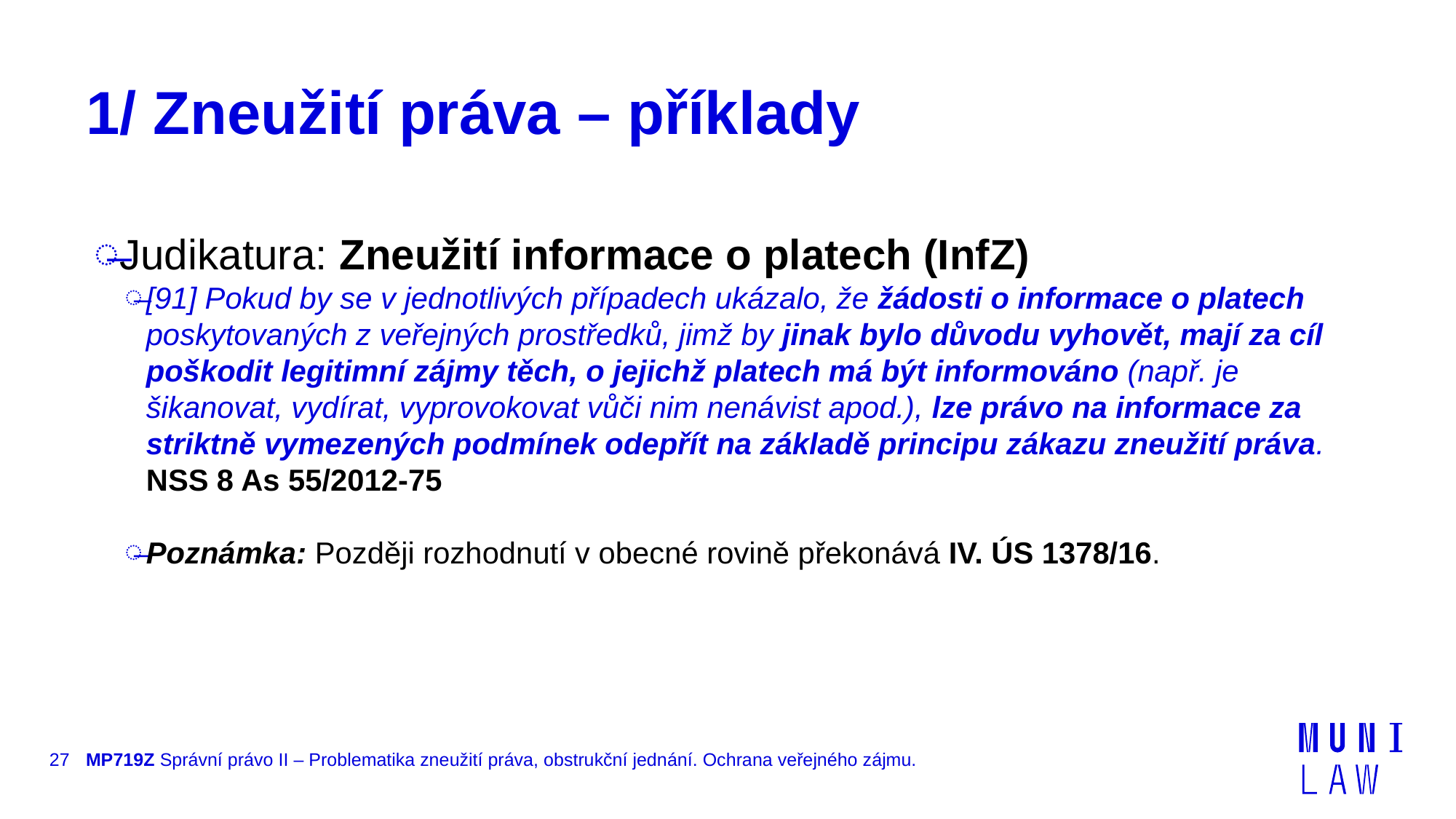

# 1/ Zneužití práva – příklady
Judikatura: Zneužití informace o platech (InfZ)
[91] Pokud by se v jednotlivých případech ukázalo, že žádosti o informace o platech poskytovaných z veřejných prostředků, jimž by jinak bylo důvodu vyhovět, mají za cíl poškodit legitimní zájmy těch, o jejichž platech má být informováno (např. je šikanovat, vydírat, vyprovokovat vůči nim nenávist apod.), lze právo na informace za striktně vymezených podmínek odepřít na základě principu zákazu zneužití práva.   NSS 8 As 55/2012-75

Poznámka: Později rozhodnutí v obecné rovině překonává IV. ÚS 1378/16.

27
MP719Z Správní právo II – Problematika zneužití práva, obstrukční jednání. Ochrana veřejného zájmu.